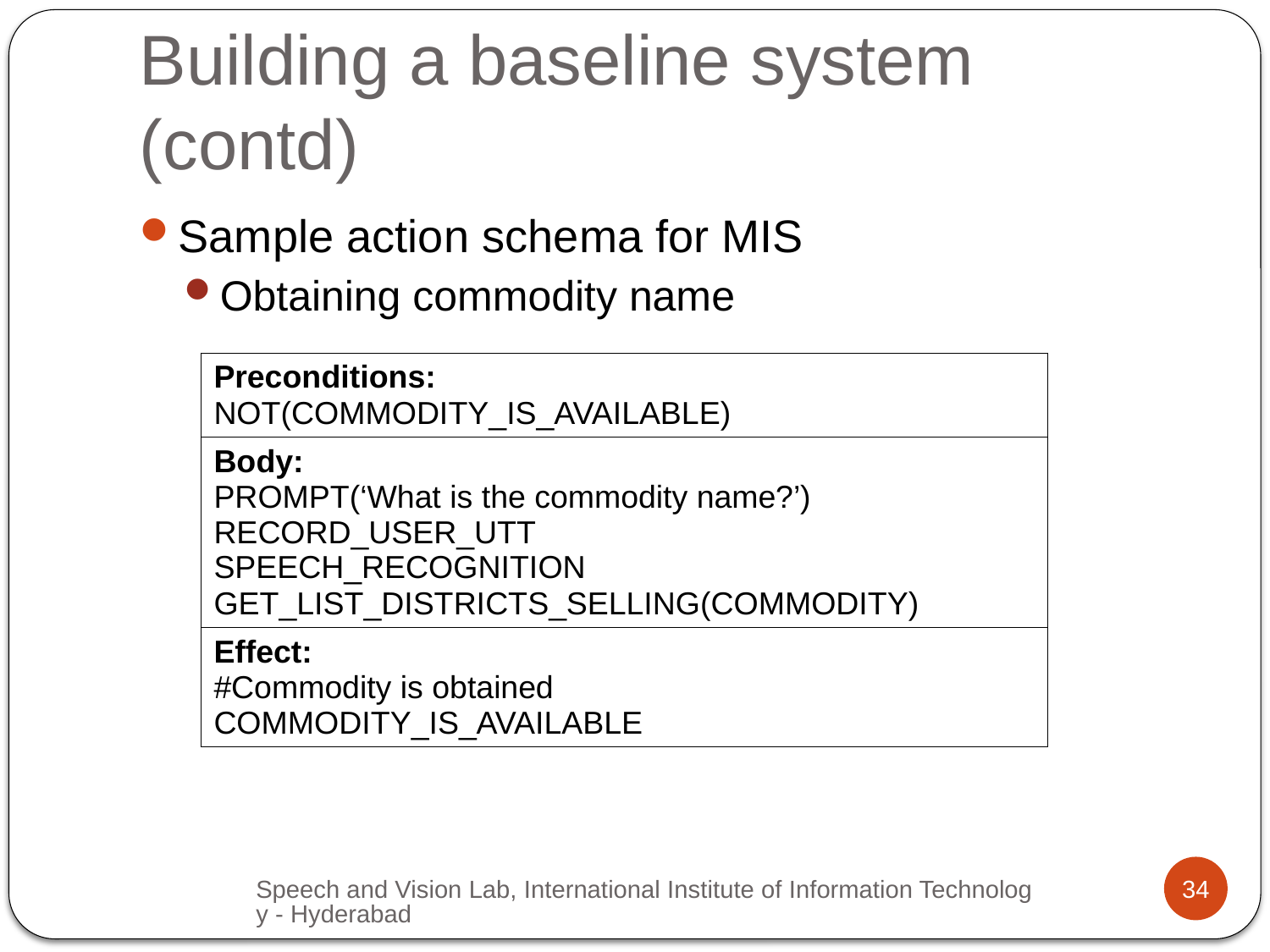

# Building a baseline system (contd)
Sample action schema for MIS
Obtaining commodity name

| Preconditions: NOT(COMMODITY\_IS\_AVAILABLE) |
| --- |
| Body: PROMPT(‘What is the commodity name?’) RECORD\_USER\_UTT SPEECH\_RECOGNITION GET\_LIST\_DISTRICTS\_SELLING(COMMODITY) |
| Effect: #Commodity is obtained COMMODITY\_IS\_AVAILABLE |
Speech and Vision Lab, International Institute of Information Technology - Hyderabad
34